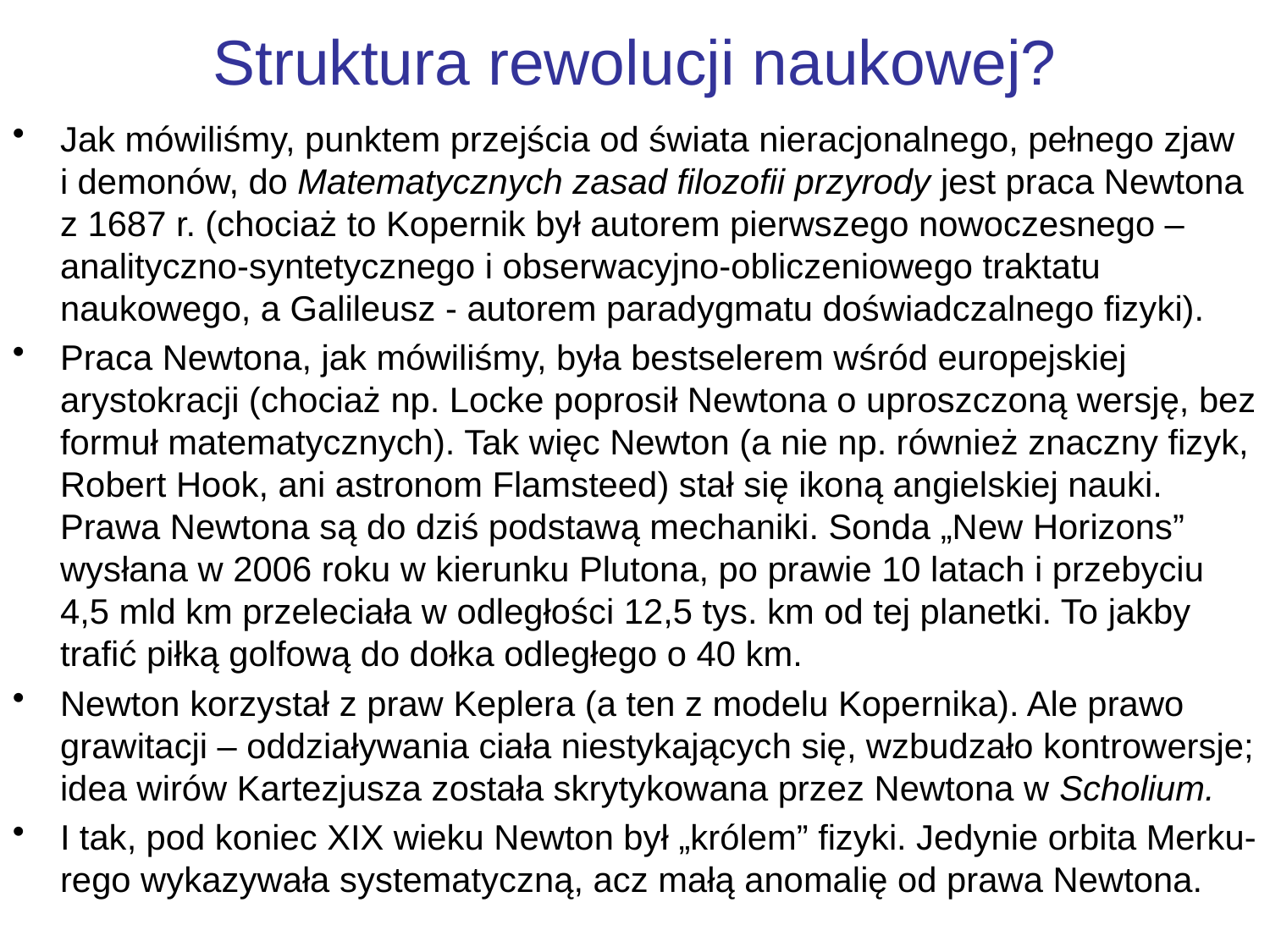

# Struktura rewolucji naukowej?
Jak mówiliśmy, punktem przejścia od świata nieracjonalnego, pełnego zjaw  i demonów, do Matematycznych zasad filozofii przyrody jest praca Newtona z 1687 r. (chociaż to Kopernik był autorem pierwszego nowoczesnego – analityczno-syntetycznego i obserwacyjno-obliczeniowego traktatu naukowego, a Galileusz - autorem paradygmatu doświadczalnego fizyki).
Praca Newtona, jak mówiliśmy, była bestselerem wśród europejskiej arystokracji (chociaż np. Locke poprosił Newtona o uproszczoną wersję, bez formuł matematycznych). Tak więc Newton (a nie np. również znaczny fizyk, Robert Hook, ani astronom Flamsteed) stał się ikoną angielskiej nauki. Prawa Newtona są do dziś podstawą mechaniki. Sonda „New Horizons” wysłana w 2006 roku w kierunku Plutona, po prawie 10 latach i przebyciu 4,5 mld km przeleciała w odległości 12,5 tys. km od tej planetki. To jakby trafić piłką golfową do dołka odległego o 40 km.
Newton korzystał z praw Keplera (a ten z modelu Kopernika). Ale prawo grawitacji – oddziaływania ciała niestykających się, wzbudzało kontrowersje; idea wirów Kartezjusza została skrytykowana przez Newtona w Scholium.
I tak, pod koniec XIX wieku Newton był „królem” fizyki. Jedynie orbita Merku-rego wykazywała systematyczną, acz małą anomalię od prawa Newtona.